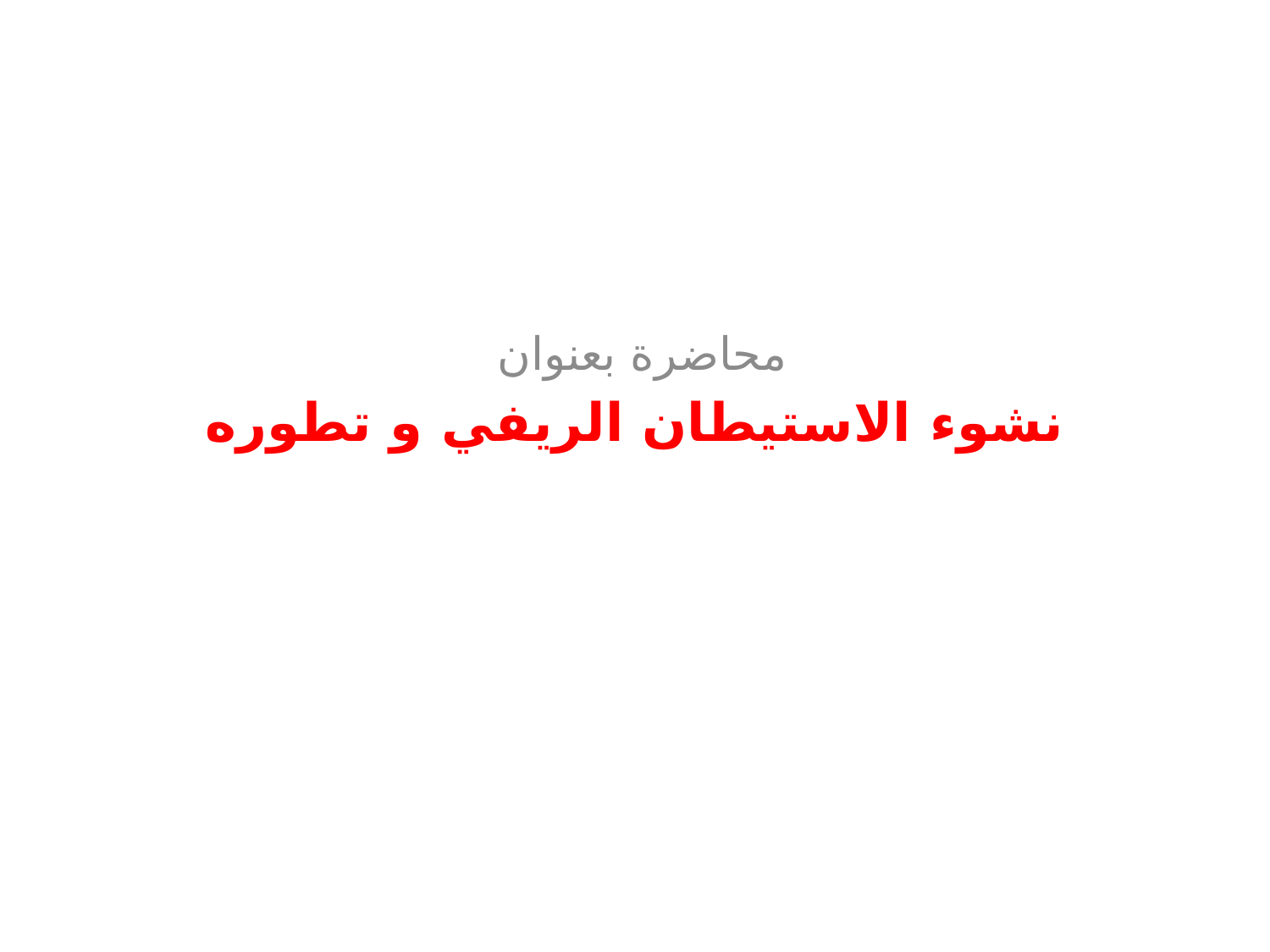

# محاضرة بعنوان نشوء الاستيطان الريفي و تطوره